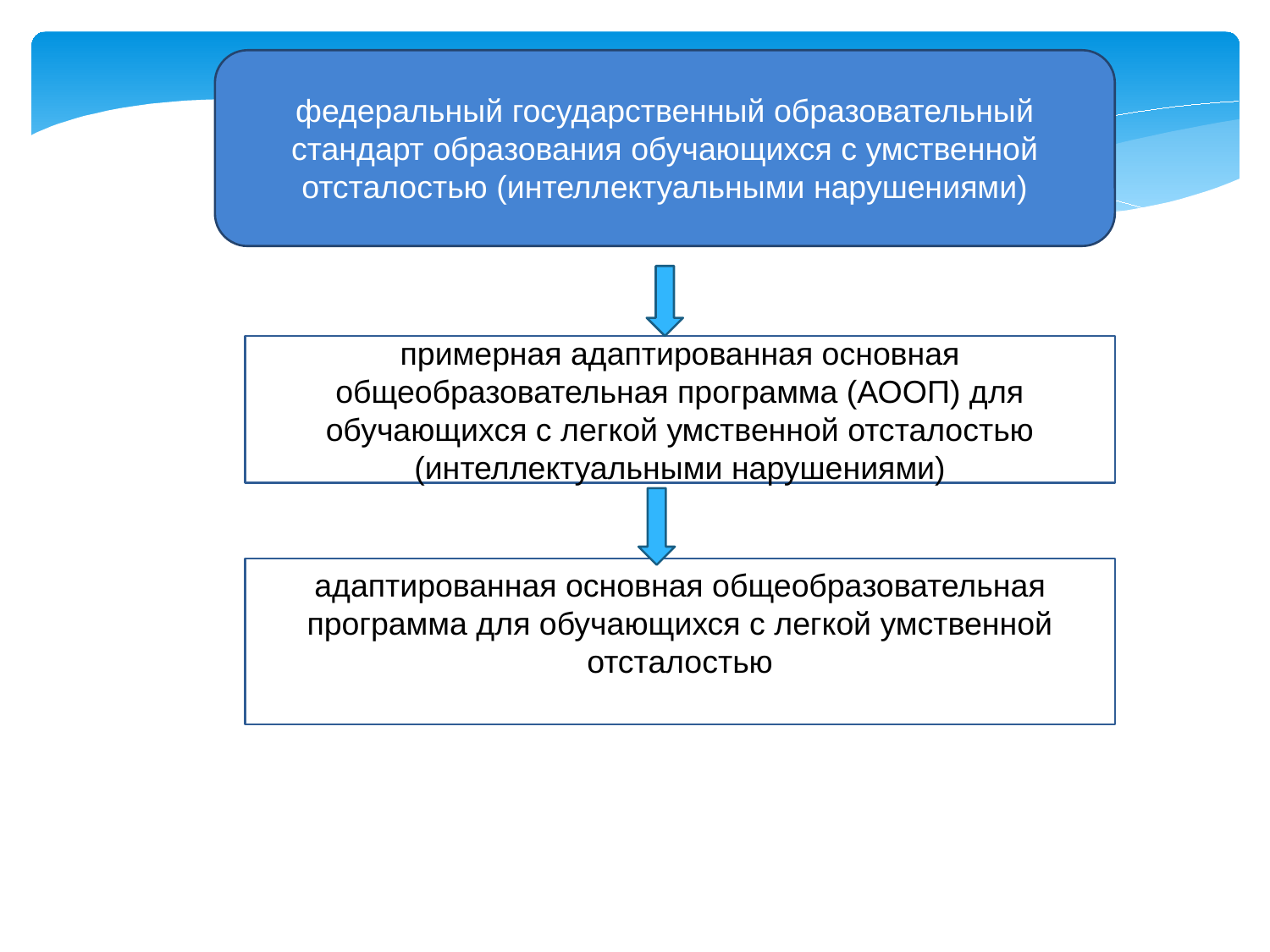

федеральный государственный образовательный стандарт образования обучающихся с умственной отсталостью (интеллектуальными нарушениями)

примерная адаптированная основная общеобразовательная программа (АООП) для обучающихся с легкой умственной отсталостью (интеллектуальными нарушениями)

адаптированная основная общеобразовательная программа для обучающихся с легкой умственной отсталостью